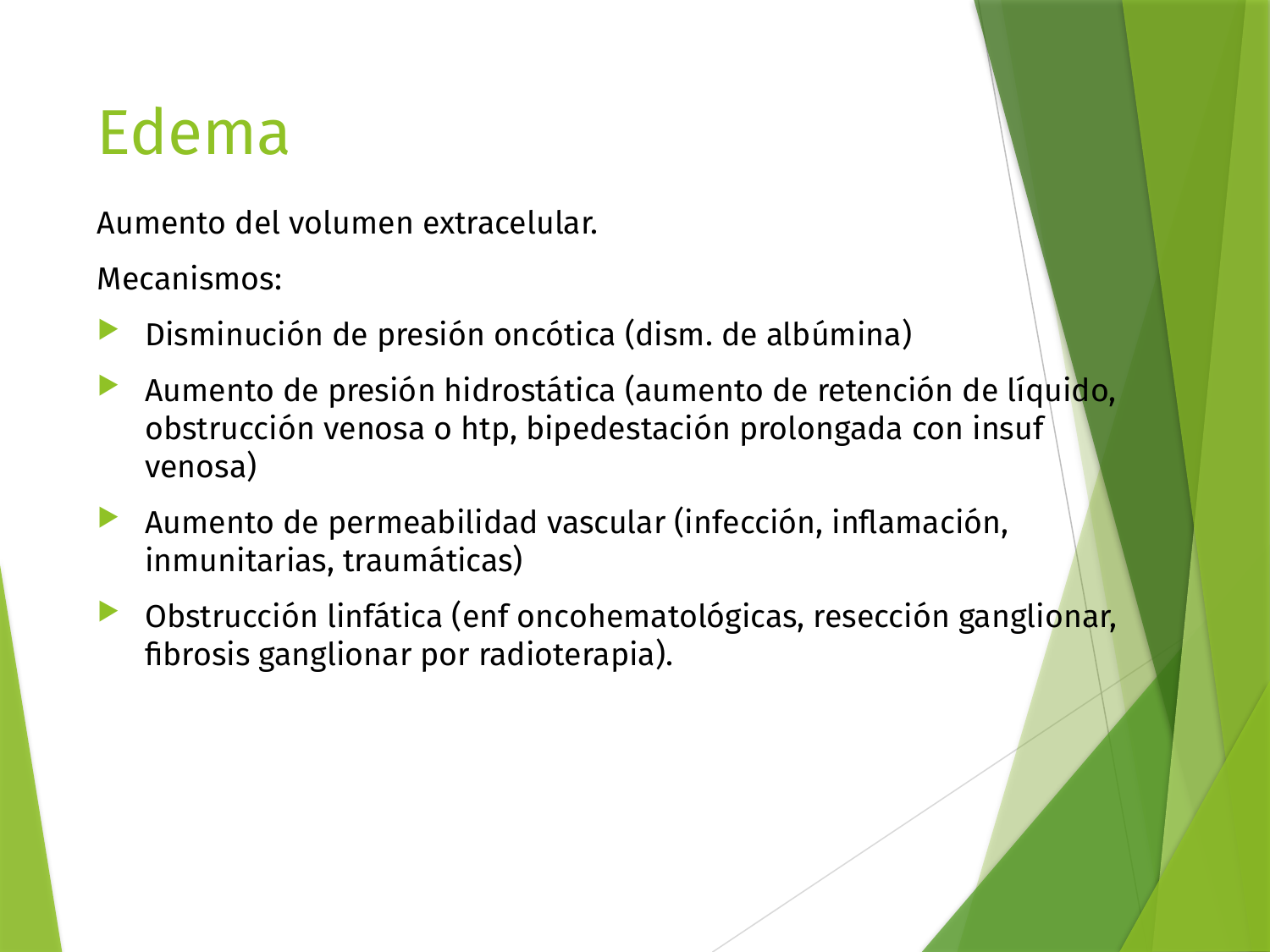

# Edema
Aumento del volumen extracelular.
Mecanismos:
Disminución de presión oncótica (dism. de albúmina)
Aumento de presión hidrostática (aumento de retención de líquido, obstrucción venosa o htp, bipedestación prolongada con insuf venosa)
Aumento de permeabilidad vascular (infección, inflamación, inmunitarias, traumáticas)
Obstrucción linfática (enf oncohematológicas, resección ganglionar, fibrosis ganglionar por radioterapia).